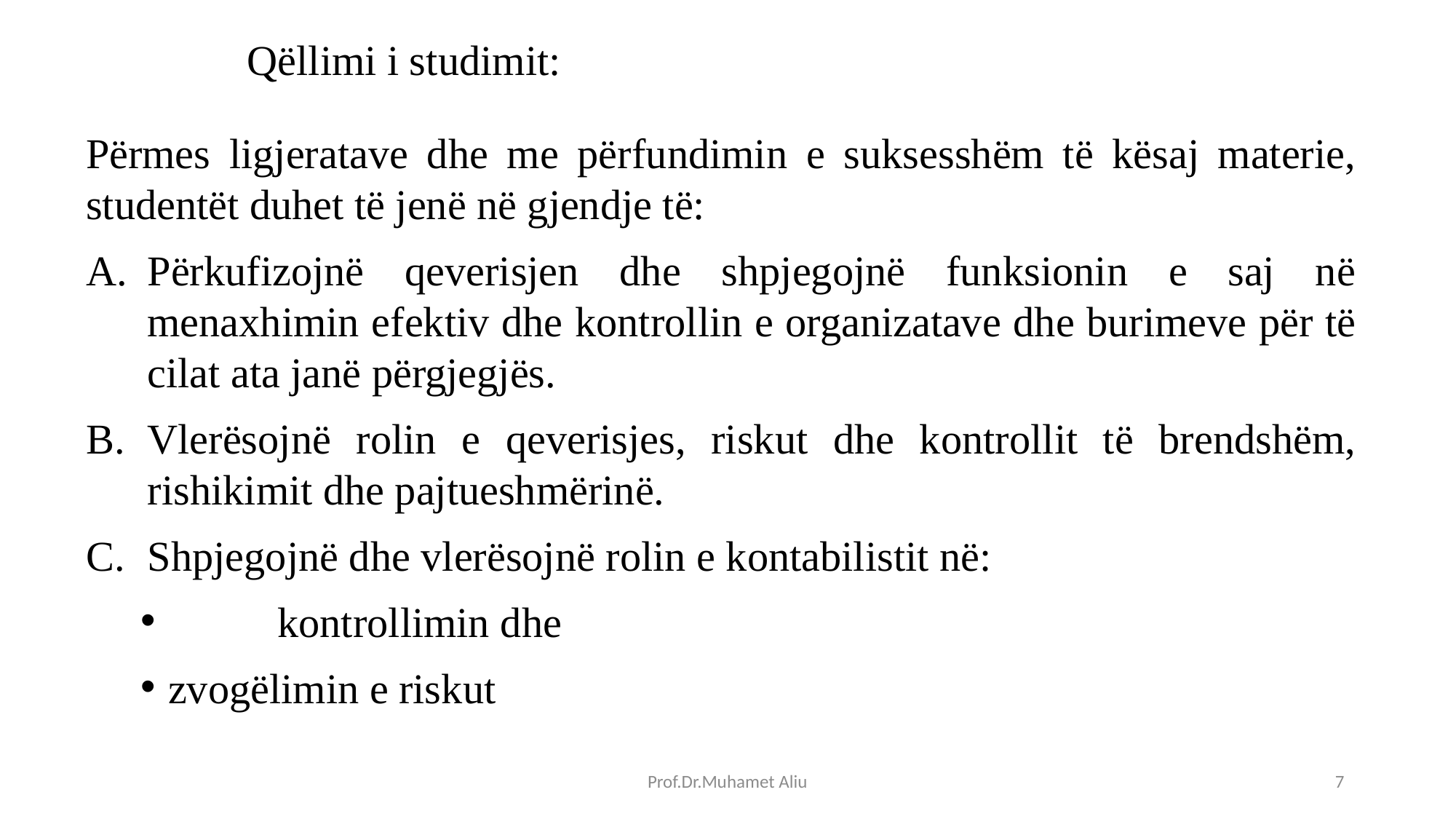

# Qëllimi i studimit:
Përmes ligjeratave dhe me përfundimin e suksesshëm të kësaj materie, studentët duhet të jenë në gjendje të:
Përkufizojnë qeverisjen dhe shpjegojnë funksionin e saj në menaxhimin efektiv dhe kontrollin e organizatave dhe burimeve për të cilat ata janë përgjegjës.
Vlerësojnë rolin e qeverisjes, riskut dhe kontrollit të brendshëm, rishikimit dhe pajtueshmërinë.
Shpjegojnë dhe vlerësojnë rolin e kontabilistit në:
	kontrollimin dhe
zvogëlimin e riskut

Prof.Dr.Muhamet Aliu
7